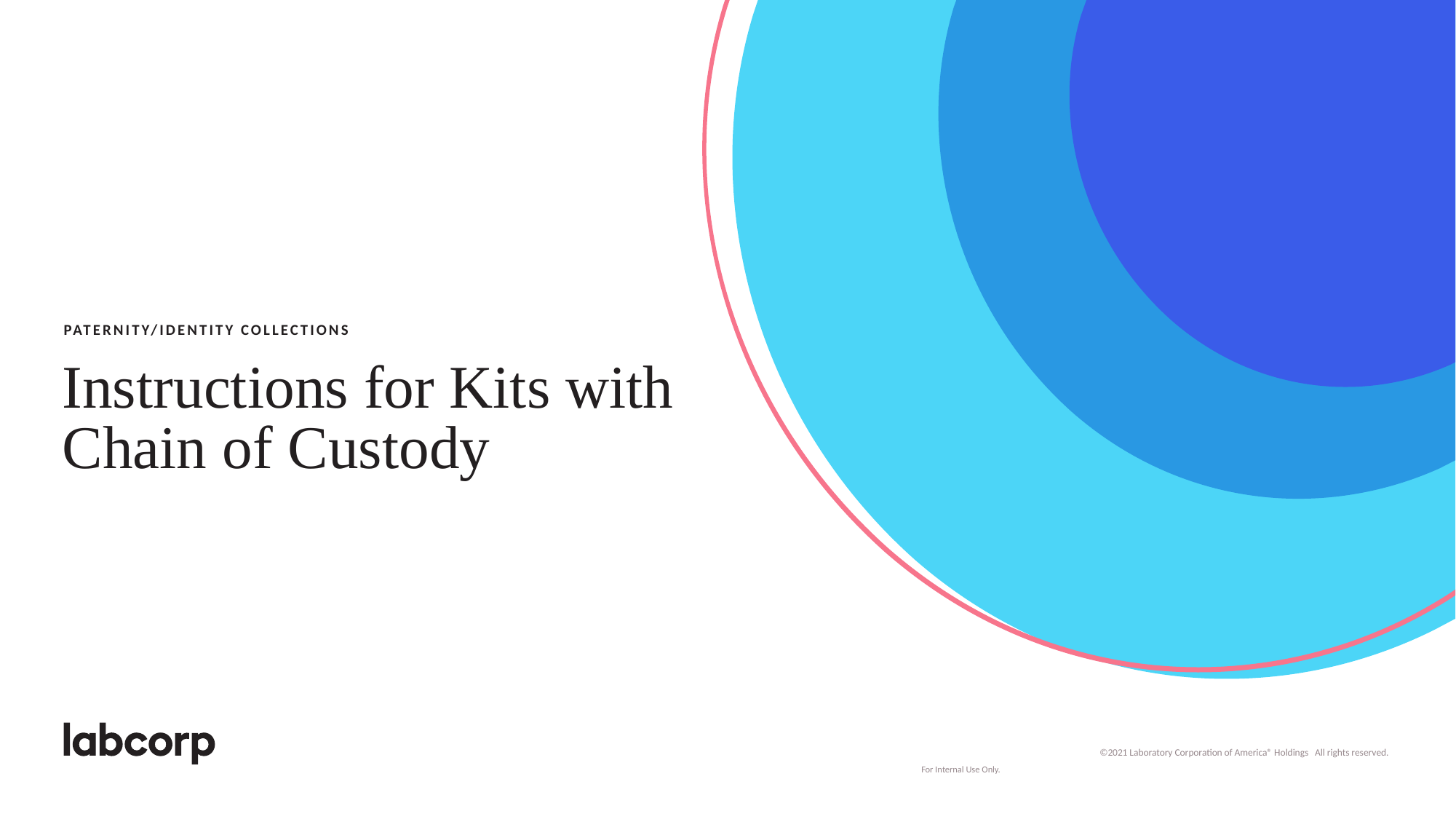

Paternity/Identity Collections
# Instructions for Kits with Chain of Custody